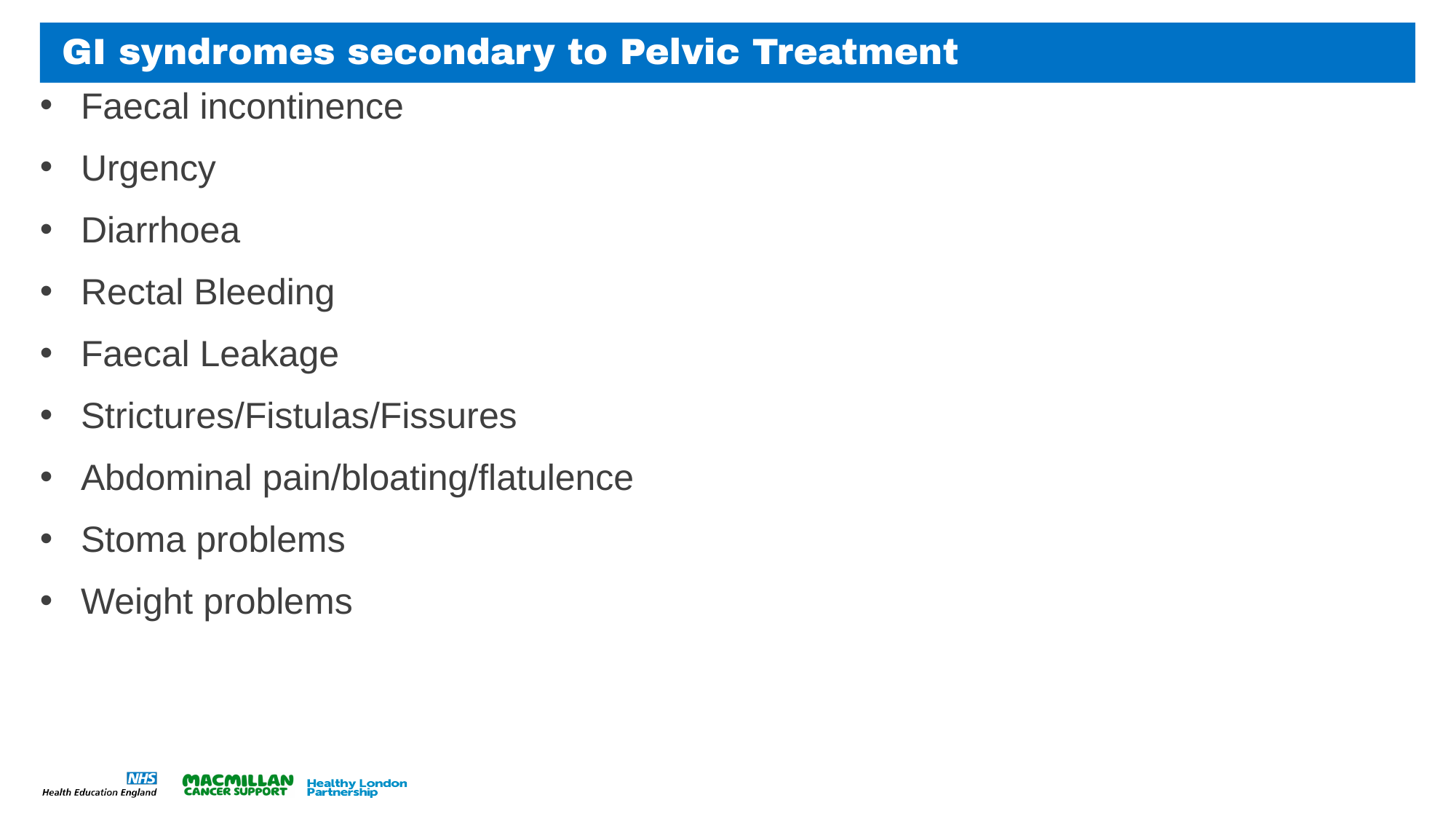

# GI syndromes secondary to Pelvic Treatment
Faecal incontinence
Urgency
Diarrhoea
Rectal Bleeding
Faecal Leakage
Strictures/Fistulas/Fissures
Abdominal pain/bloating/flatulence
Stoma problems
Weight problems